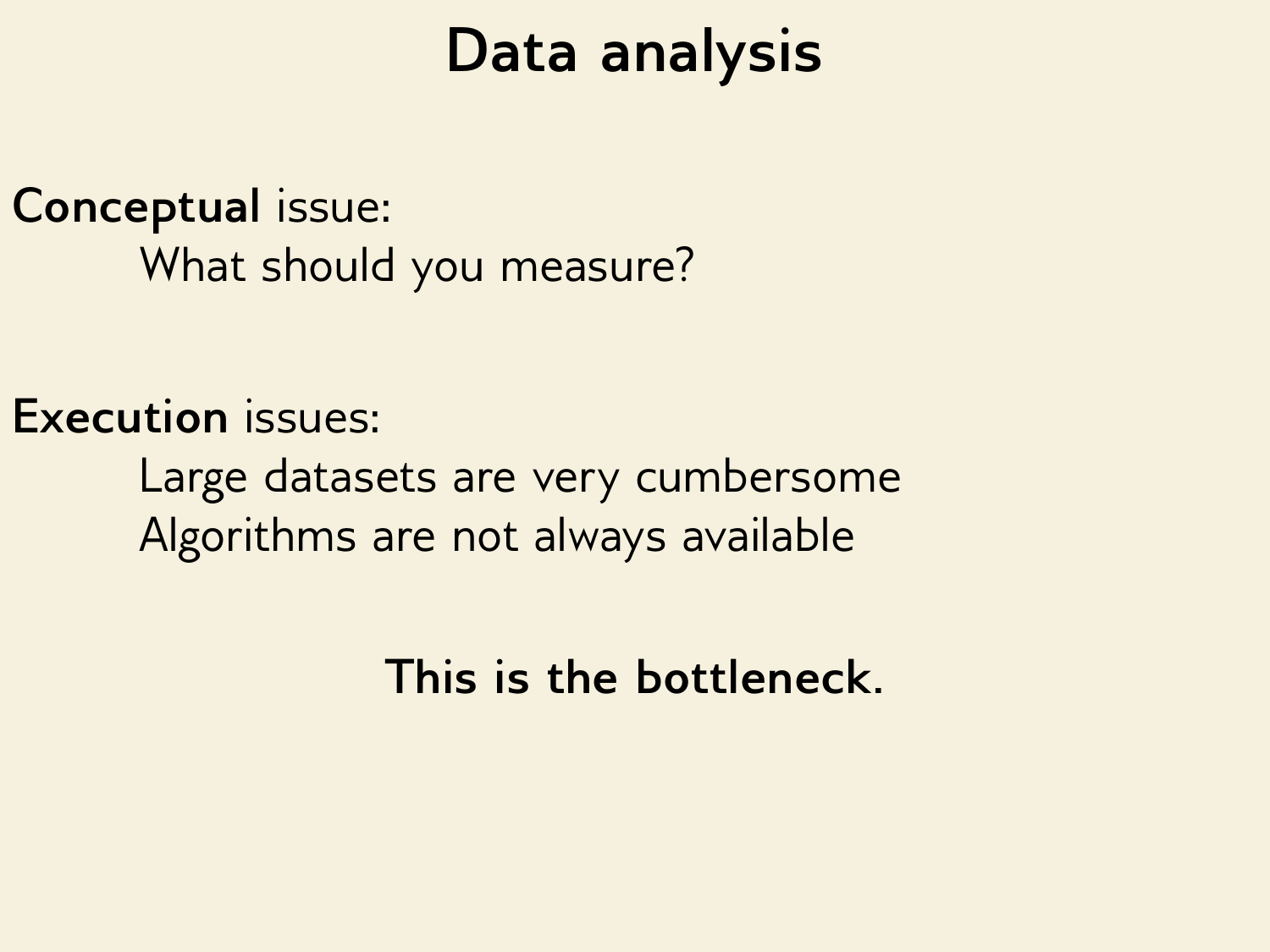

Data analysis
Conceptual issue:
	What should you measure?
Execution issues:
	Large datasets are very cumbersome
	Algorithms are not always available
This is the bottleneck.